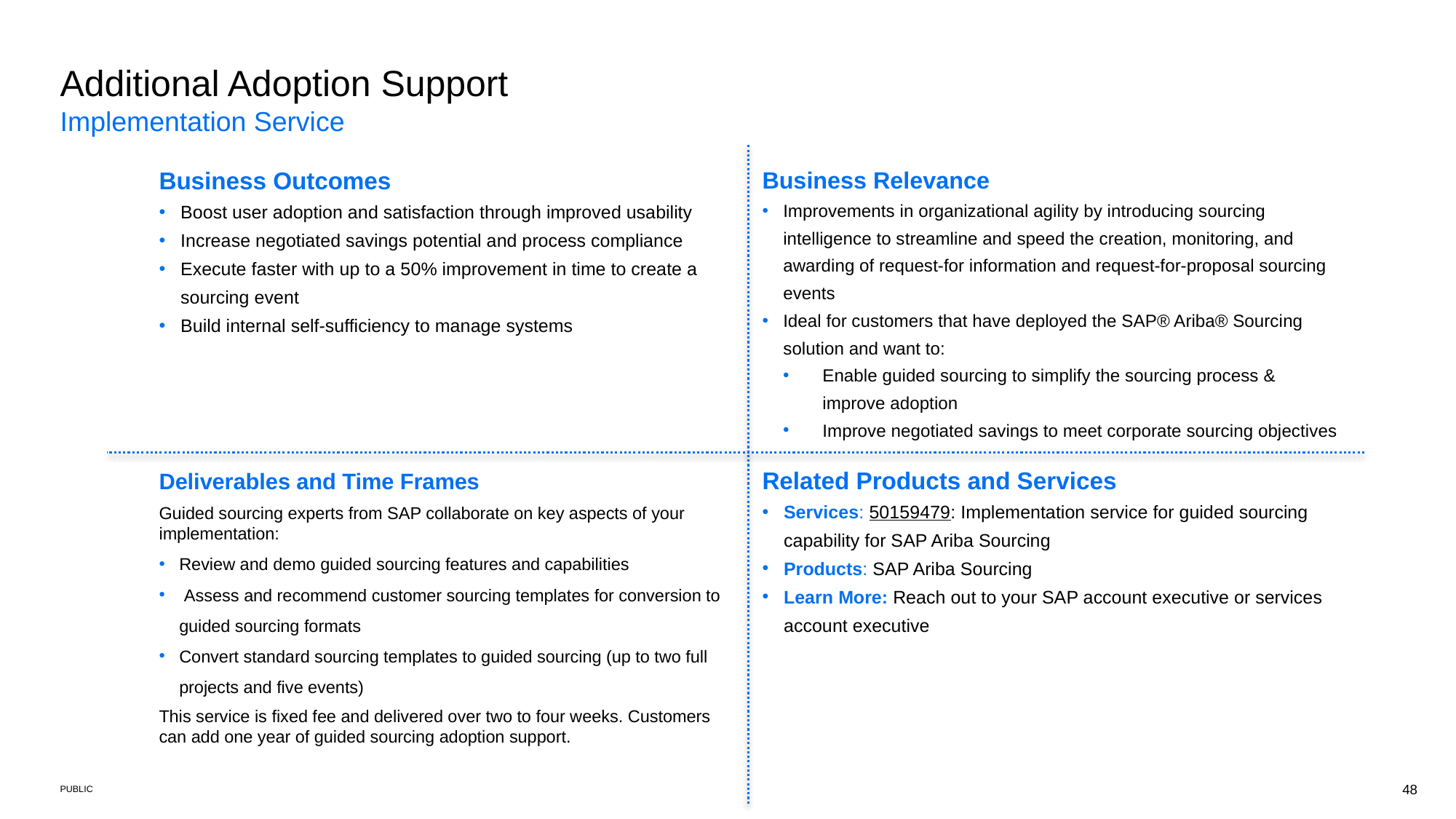

# Additional Adoption Support Implementation Service
Business Outcomes
Boost user adoption and satisfaction through improved usability
Increase negotiated savings potential and process compliance
Execute faster with up to a 50% improvement in time to create a sourcing event
Build internal self-sufficiency to manage systems
Business Relevance
Improvements in organizational agility by introducing sourcing intelligence to streamline and speed the creation, monitoring, and awarding of request-for information and request-for-proposal sourcing events
Ideal for customers that have deployed the SAP® Ariba® Sourcing solution and want to:
Enable guided sourcing to simplify the sourcing process & improve adoption
Improve negotiated savings to meet corporate sourcing objectives
Deliverables and Time Frames
Guided sourcing experts from SAP collaborate on key aspects of your implementation:
Review and demo guided sourcing features and capabilities
 Assess and recommend customer sourcing templates for conversion to guided sourcing formats
Convert standard sourcing templates to guided sourcing (up to two full projects and five events)
This service is fixed fee and delivered over two to four weeks. Customers can add one year of guided sourcing adoption support.
Related Products and Services
Services: 50159479: Implementation service for guided sourcing capability for SAP Ariba Sourcing
Products: SAP Ariba Sourcing
Learn More: Reach out to your SAP account executive or services account executive